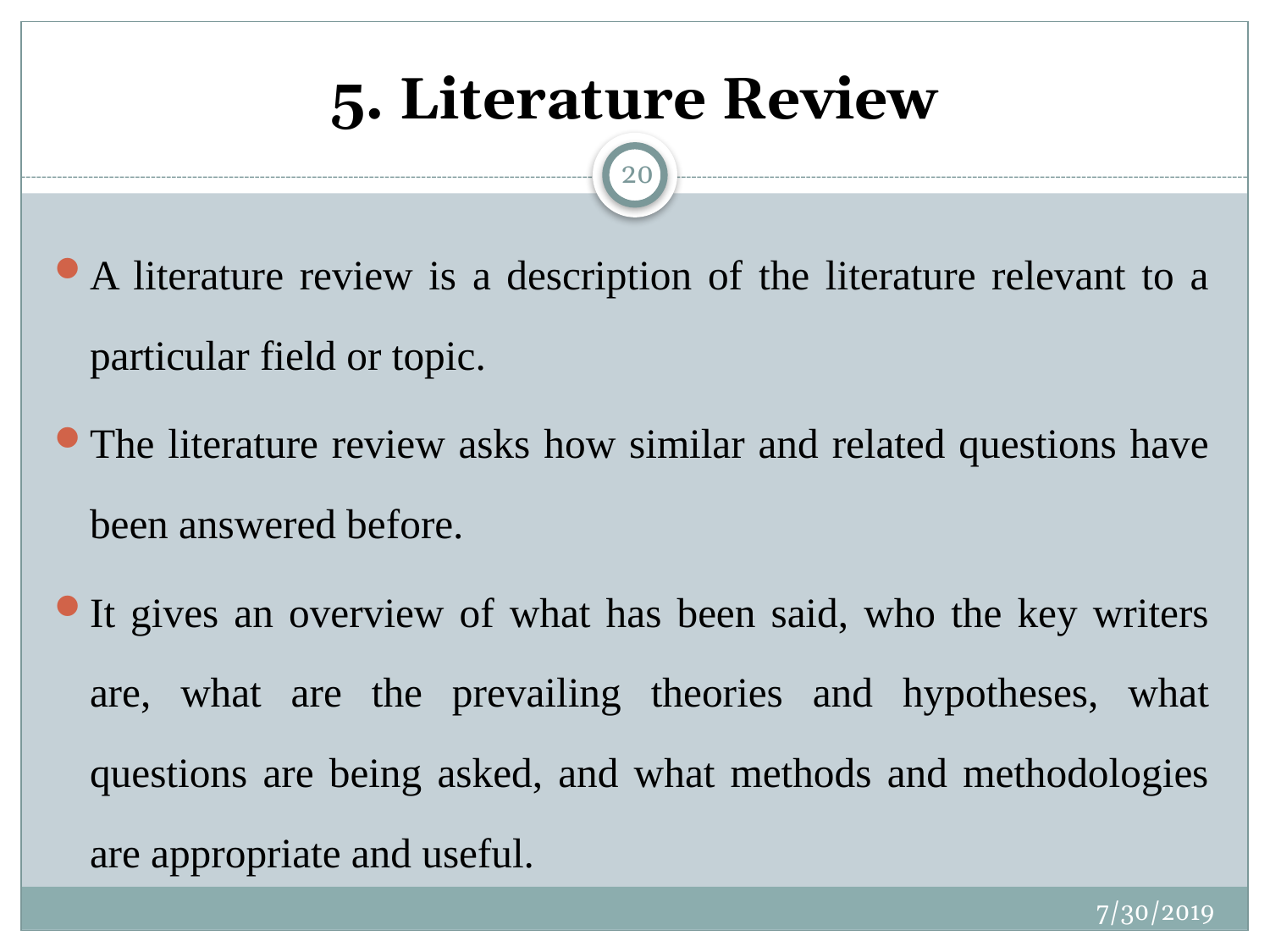

# 5. Literature Review
20
A literature review is a description of the literature relevant to a particular field or topic.
The literature review asks how similar and related questions have been answered before.
It gives an overview of what has been said, who the key writers are, what are the prevailing theories and hypotheses, what questions are being asked, and what methods and methodologies are appropriate and useful.

7/30/2019